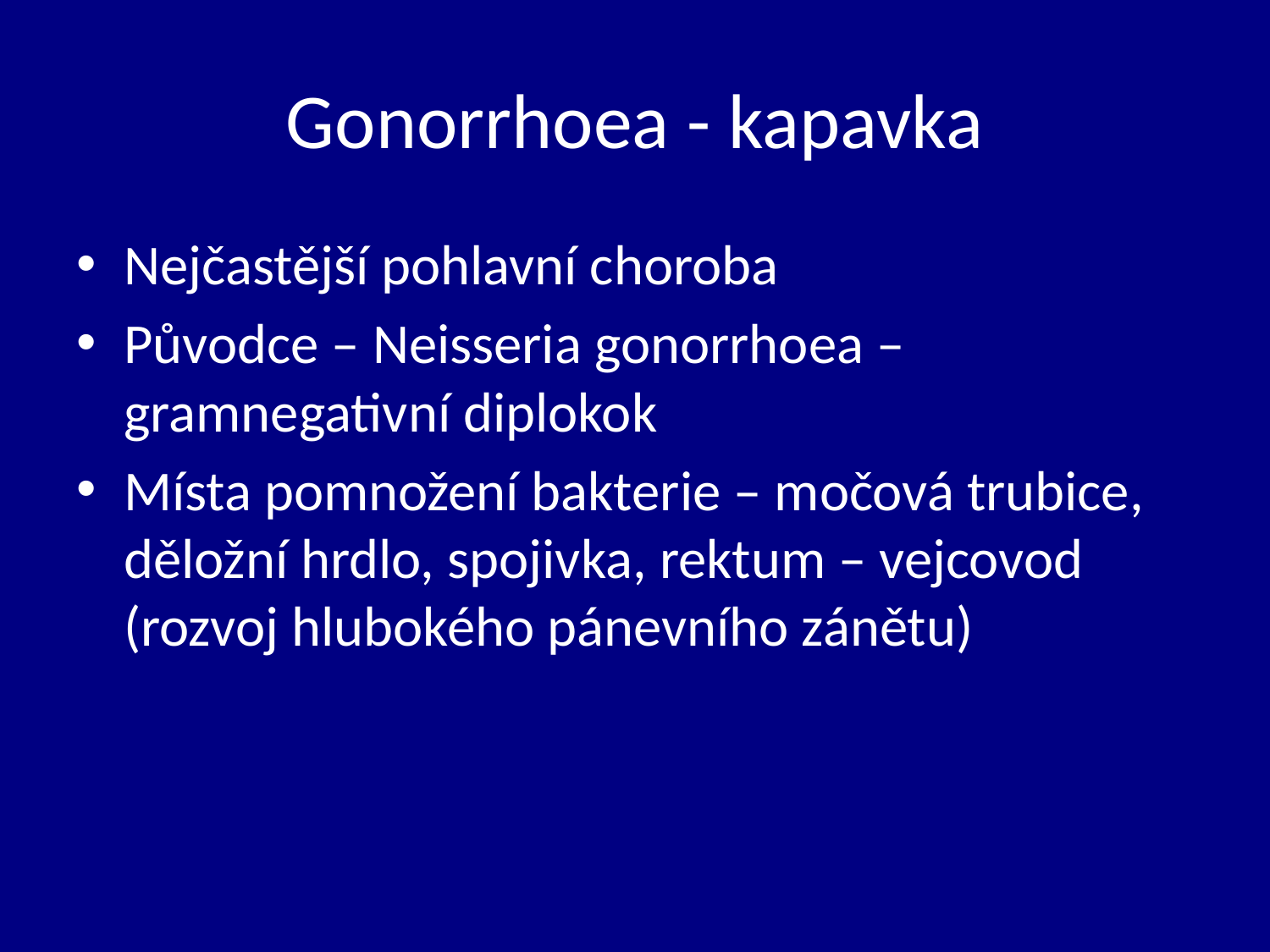

# Gonorrhoea - kapavka
Nejčastější pohlavní choroba
Původce – Neisseria gonorrhoea – gramnegativní diplokok
Místa pomnožení bakterie – močová trubice, děložní hrdlo, spojivka, rektum – vejcovod (rozvoj hlubokého pánevního zánětu)